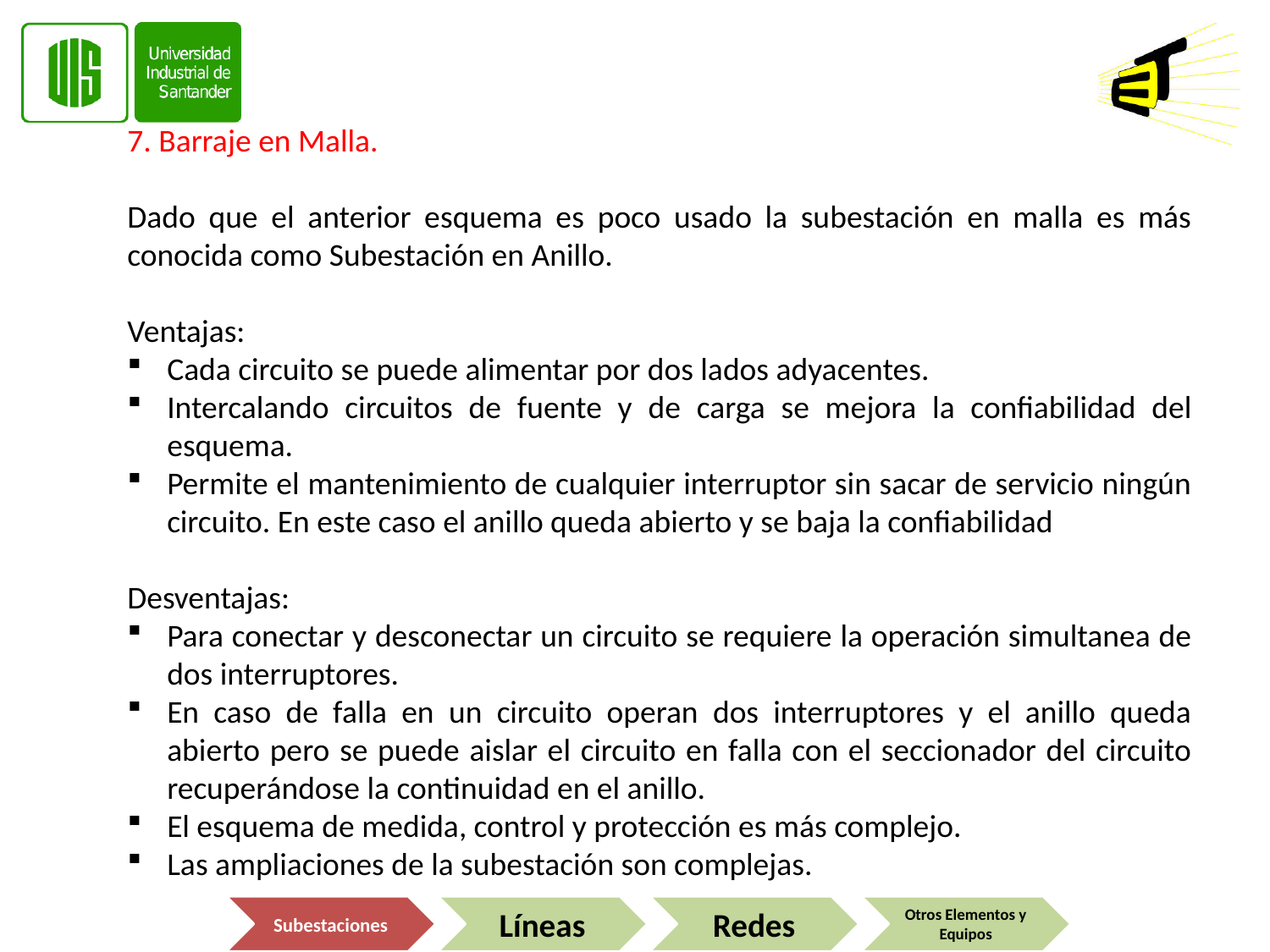

7. Barraje en Malla.

Dado que el anterior esquema es poco usado la subestación en malla es más conocida como Subestación en Anillo.

Ventajas:
Cada circuito se puede alimentar por dos lados adyacentes.
Intercalando circuitos de fuente y de carga se mejora la confiabilidad del esquema.
Permite el mantenimiento de cualquier interruptor sin sacar de servicio ningún circuito. En este caso el anillo queda abierto y se baja la confiabilidad

Desventajas:
Para conectar y desconectar un circuito se requiere la operación simultanea de dos interruptores.
En caso de falla en un circuito operan dos interruptores y el anillo queda abierto pero se puede aislar el circuito en falla con el seccionador del circuito recuperándose la continuidad en el anillo.
El esquema de medida, control y protección es más complejo.
Las ampliaciones de la subestación son complejas.
Subestaciones
Líneas
Redes
Otros Elementos y Equipos